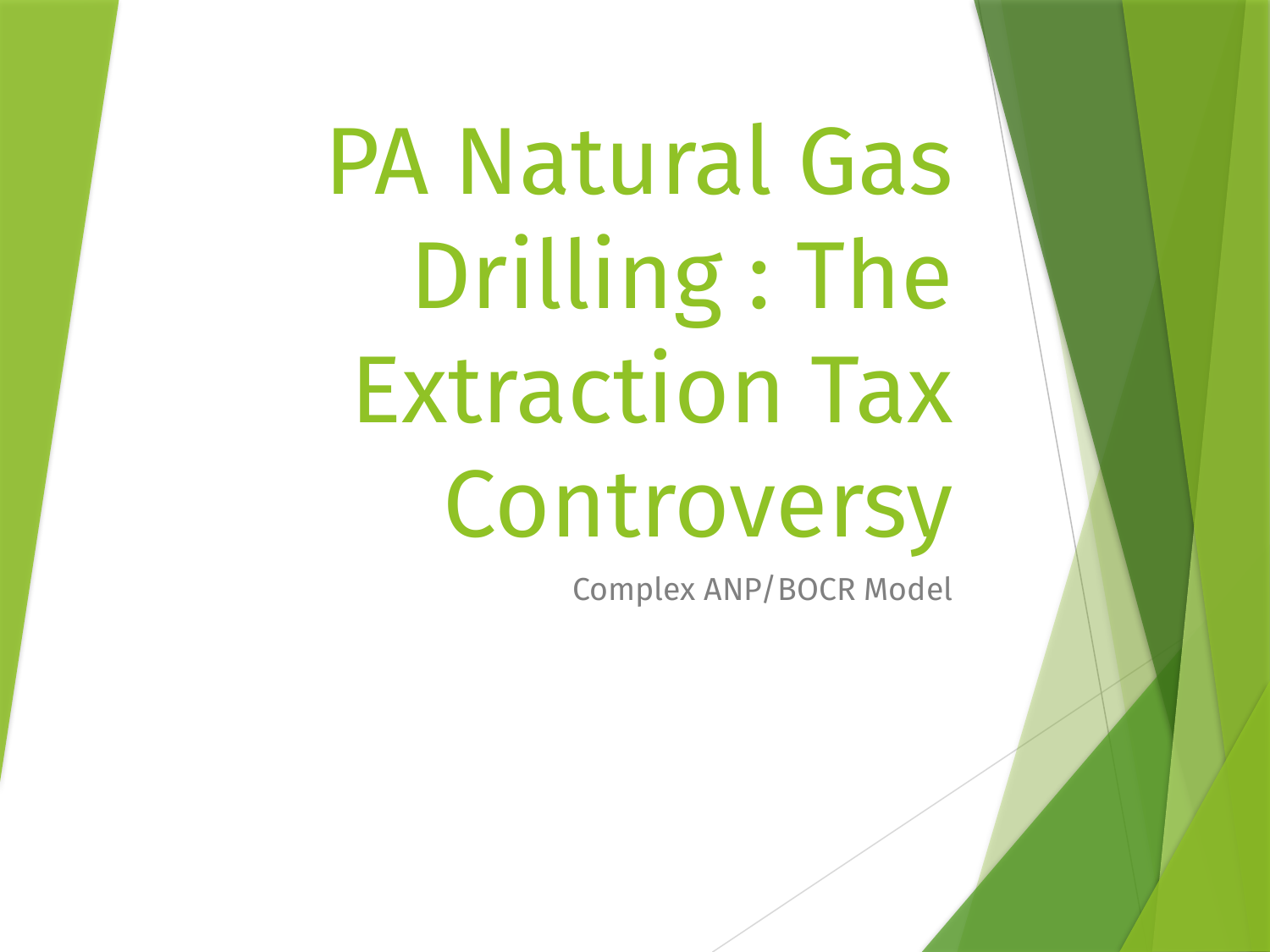

# PA Natural Gas Drilling : The Extraction Tax Controversy
Complex ANP/BOCR Model